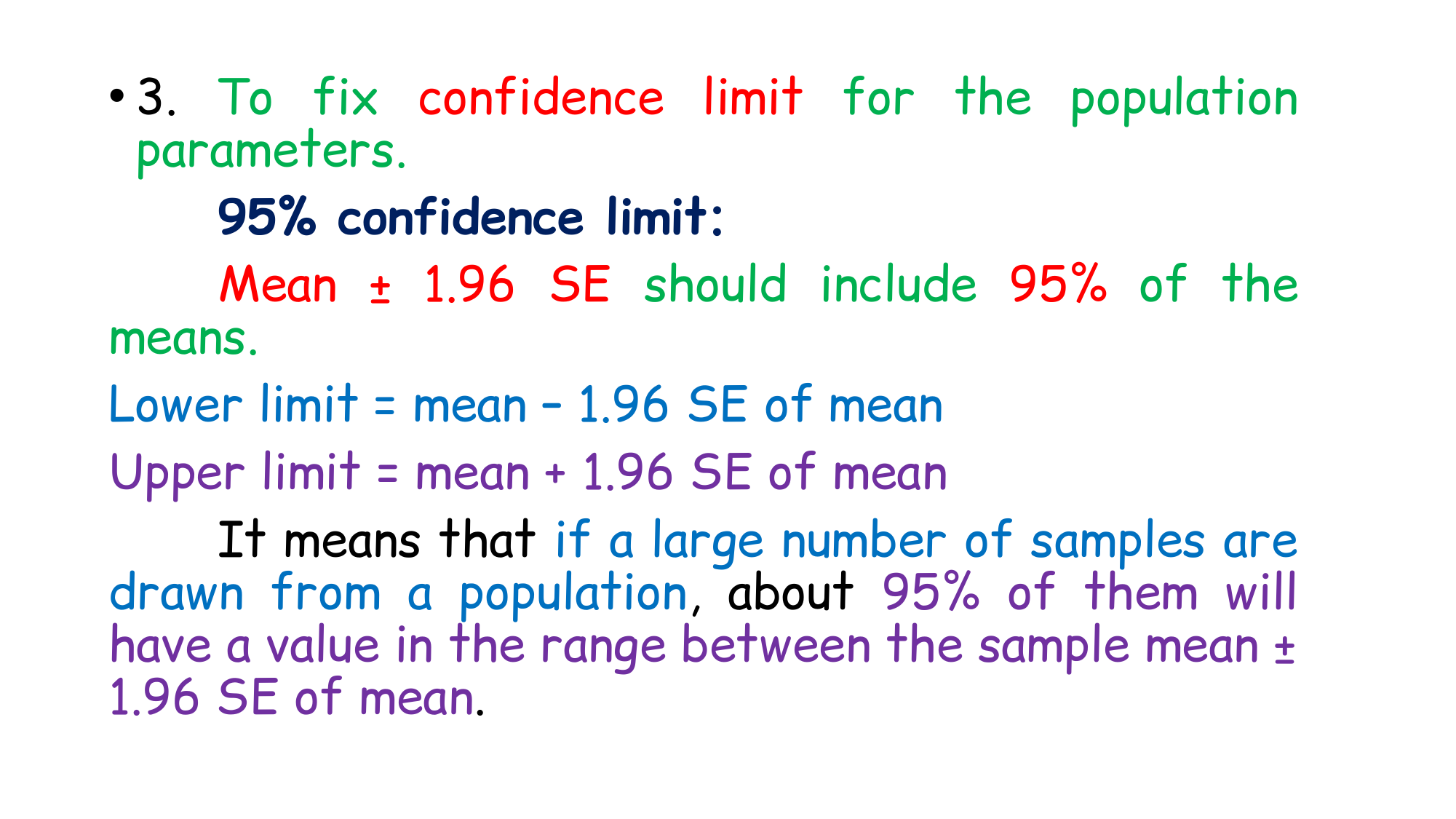

3. To fix confidence limit for the population parameters.
	95% confidence limit:
	Mean ± 1.96 SE should include 95% of the means.
Lower limit = mean – 1.96 SE of mean
Upper limit = mean + 1.96 SE of mean
	It means that if a large number of samples are drawn from a population, about 95% of them will have a value in the range between the sample mean ± 1.96 SE of mean.